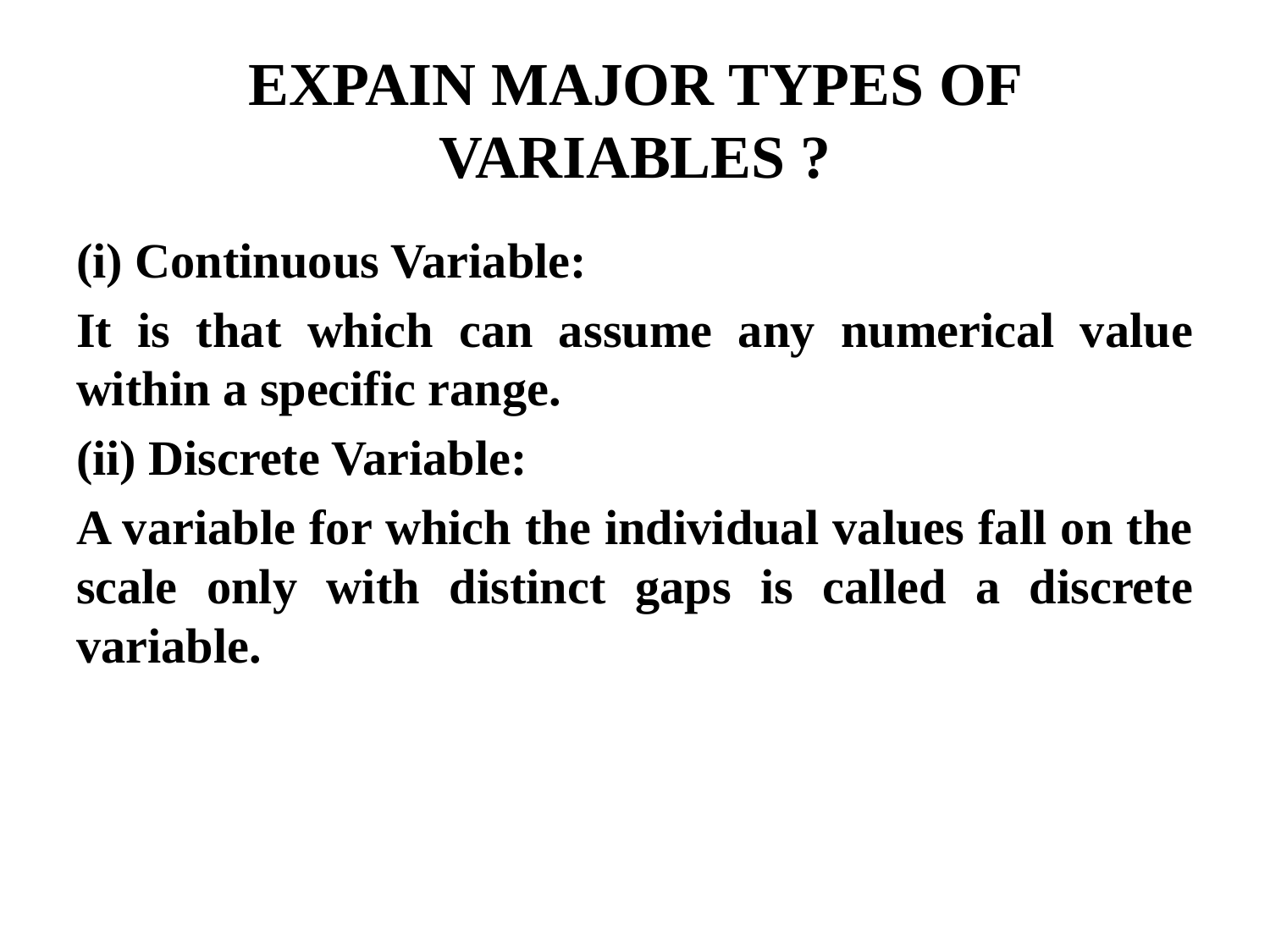

# EXPAIN MAJOR TYPES OF VARIABLES ?
(i) Continuous Variable:
It is that which can assume any numerical value within a specific range.
(ii) Discrete Variable:
A variable for which the individual values fall on the scale only with distinct gaps is called a discrete variable.